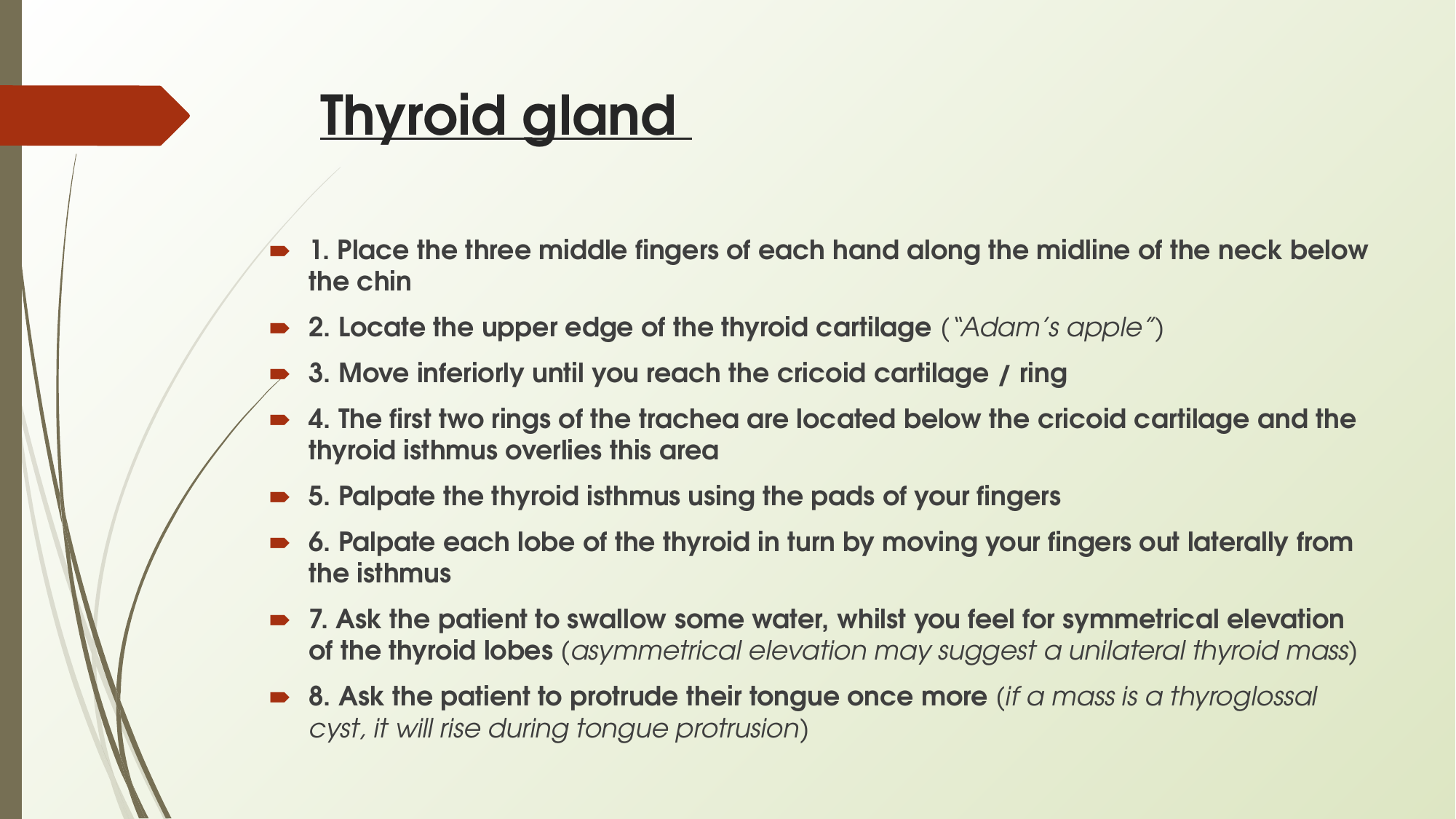

# Thyroid gland
1. Place the three middle fingers of each hand along the midline of the neck below the chin
2. Locate the upper edge of the thyroid cartilage (“Adam’s apple”)
3. Move inferiorly until you reach the cricoid cartilage / ring
4. The first two rings of the trachea are located below the cricoid cartilage and the thyroid isthmus overlies this area
5. Palpate the thyroid isthmus using the pads of your fingers
6. Palpate each lobe of the thyroid in turn by moving your fingers out laterally from the isthmus
7. Ask the patient to swallow some water, whilst you feel for symmetrical elevation of the thyroid lobes (asymmetrical elevation may suggest a unilateral thyroid mass)
8. Ask the patient to protrude their tongue once more (if a mass is a thyroglossal cyst, it will rise during tongue protrusion)